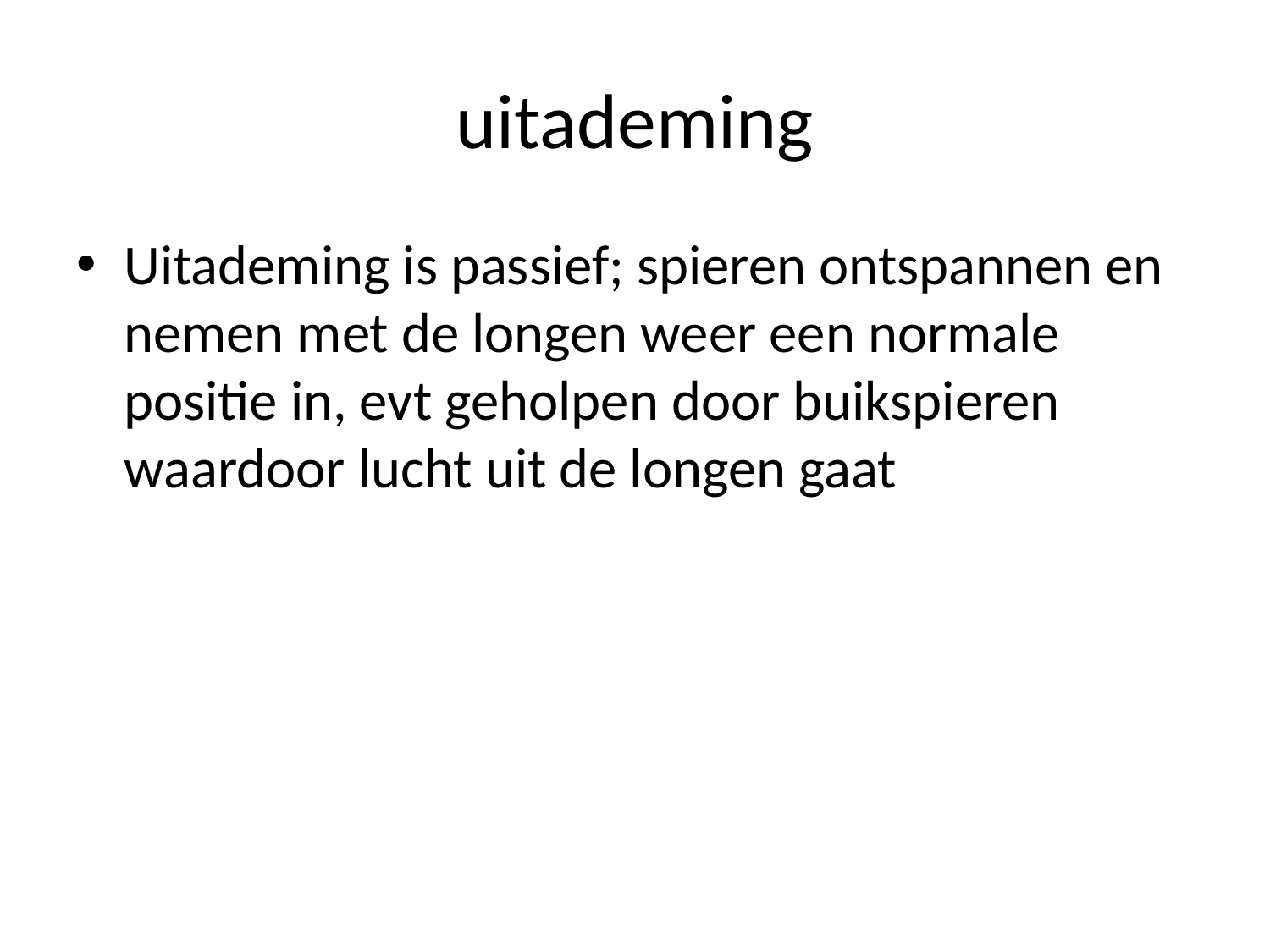

# uitademing
Uitademing is passief; spieren ontspannen en nemen met de longen weer een normale positie in, evt geholpen door buikspieren waardoor lucht uit de longen gaat